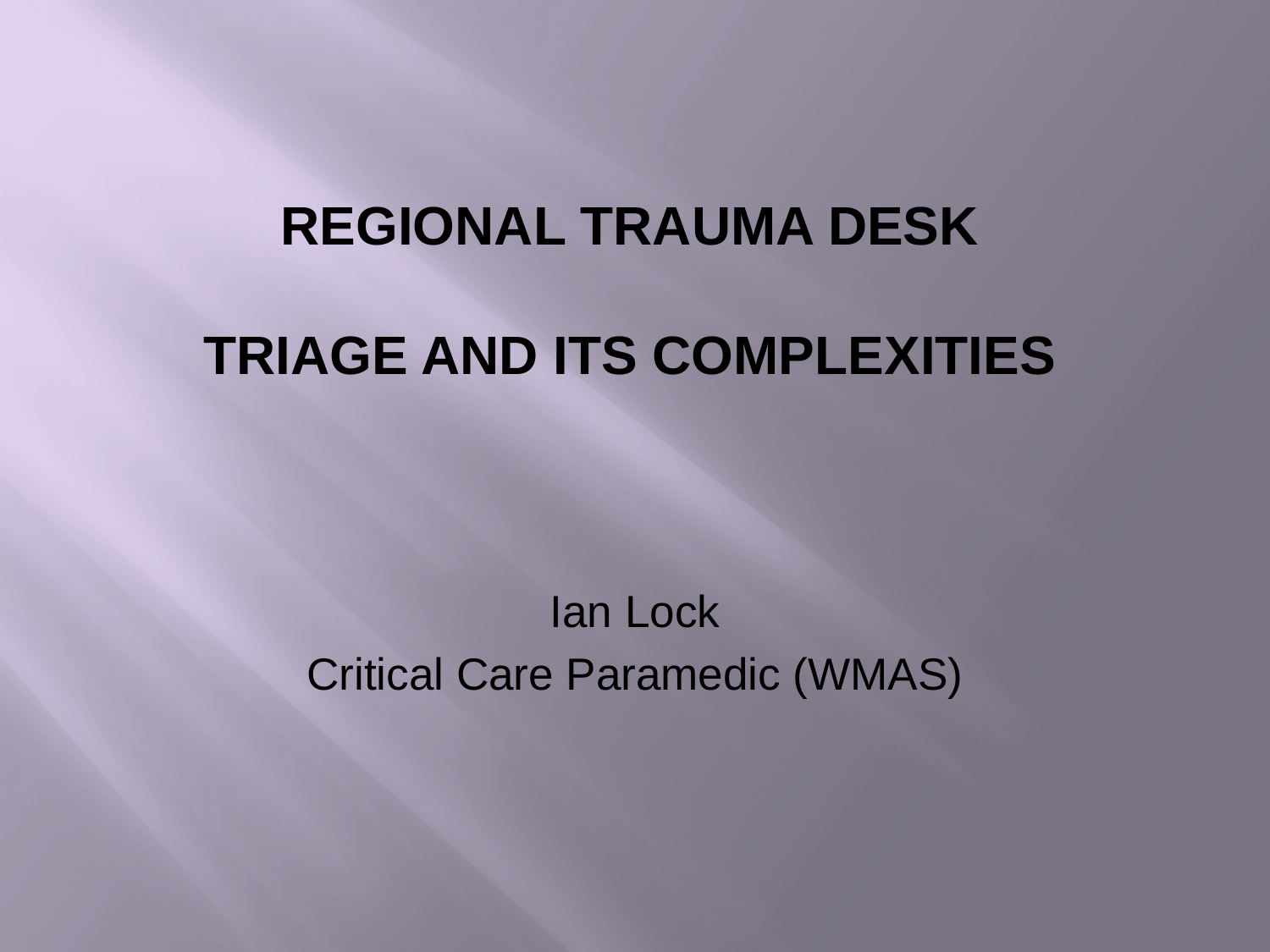

# Regional trauma desk triage and its complexities
Ian Lock
Critical Care Paramedic (WMAS)